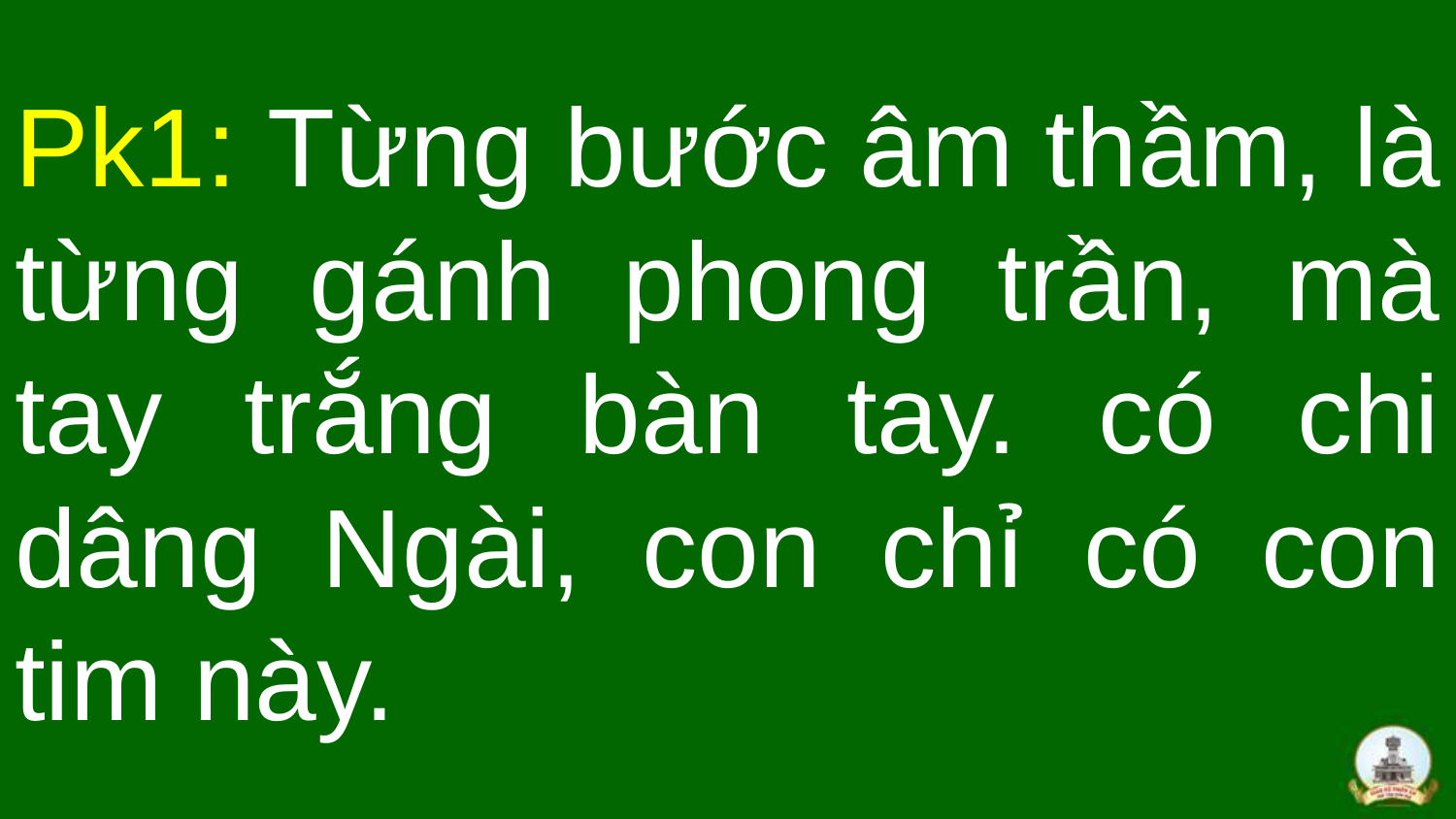

# Pk1: Từng bước âm thầm, là từng gánh phong trần, mà tay trắng bàn tay. có chi dâng Ngài, con chỉ có con tim này.